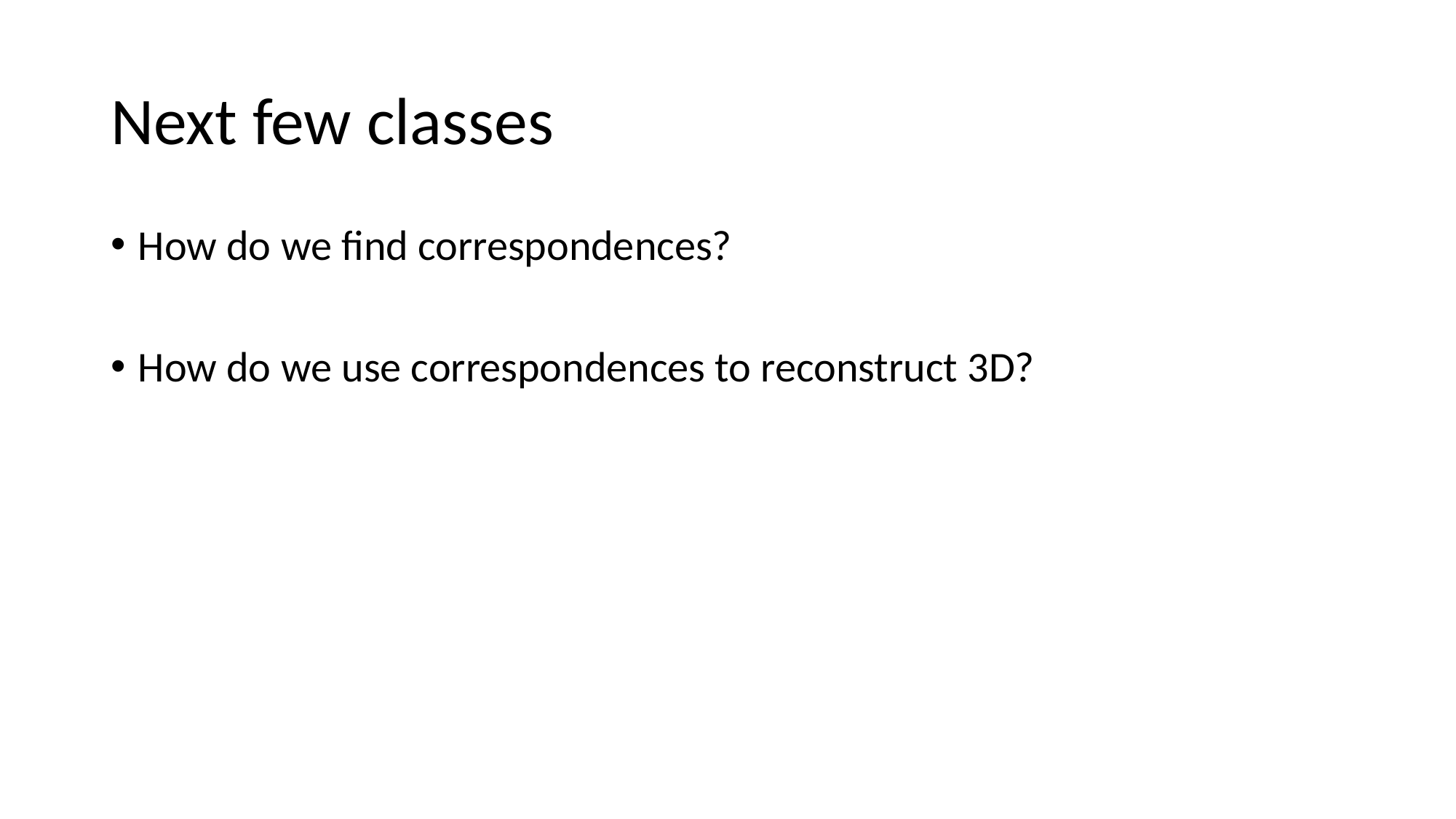

# Next few classes
How do we find correspondences?

How do we use correspondences to reconstruct 3D?